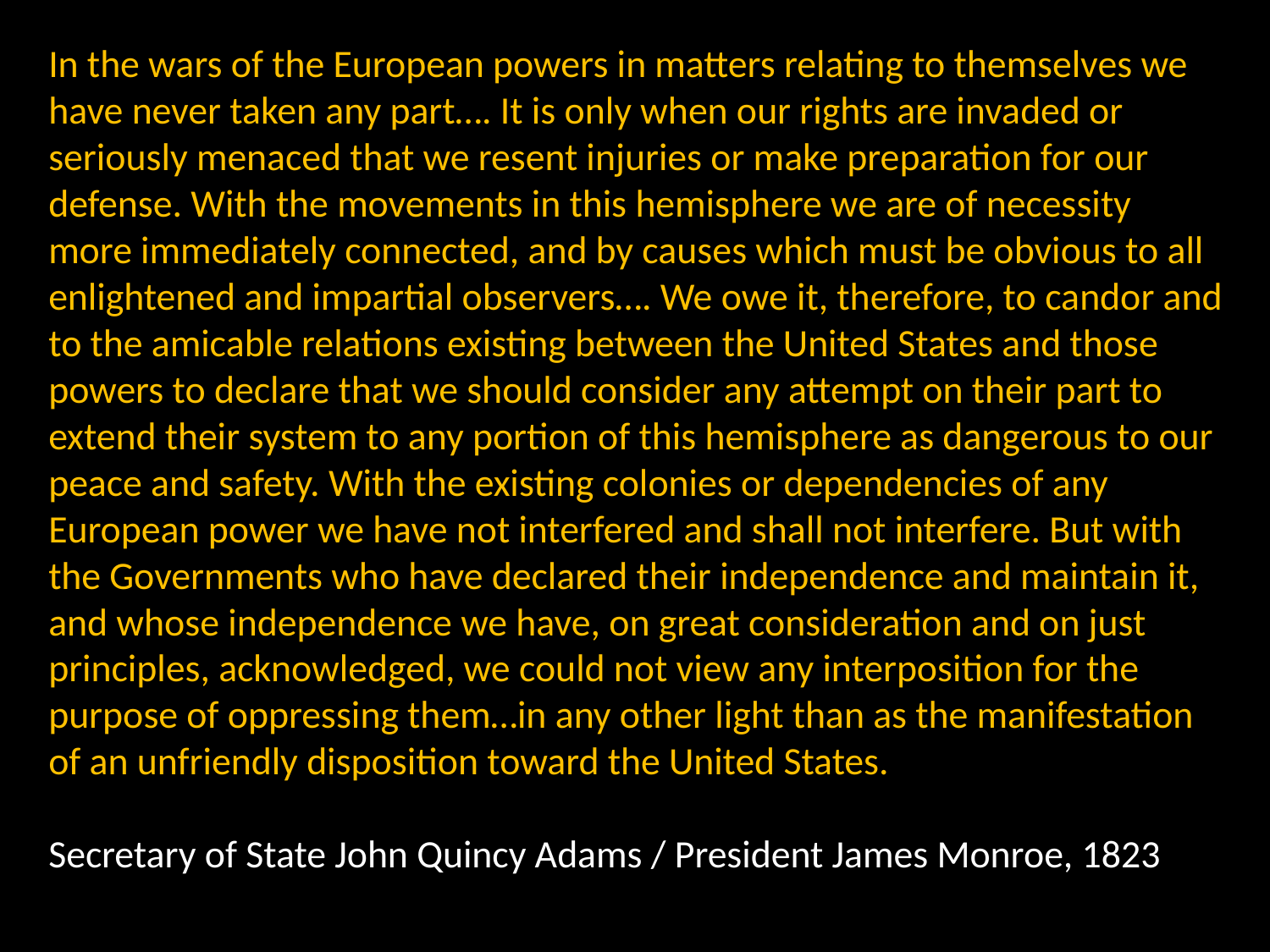

In the wars of the European powers in matters relating to themselves we have never taken any part…. It is only when our rights are invaded or seriously menaced that we resent injuries or make preparation for our defense. With the movements in this hemisphere we are of necessity more immediately connected, and by causes which must be obvious to all enlightened and impartial observers…. We owe it, therefore, to candor and to the amicable relations existing between the United States and those powers to declare that we should consider any attempt on their part to extend their system to any portion of this hemisphere as dangerous to our peace and safety. With the existing colonies or dependencies of any European power we have not interfered and shall not interfere. But with the Governments who have declared their independence and maintain it, and whose independence we have, on great consideration and on just principles, acknowledged, we could not view any interposition for the purpose of oppressing them…in any other light than as the manifestation of an unfriendly disposition toward the United States.

Secretary of State John Quincy Adams / President James Monroe, 1823